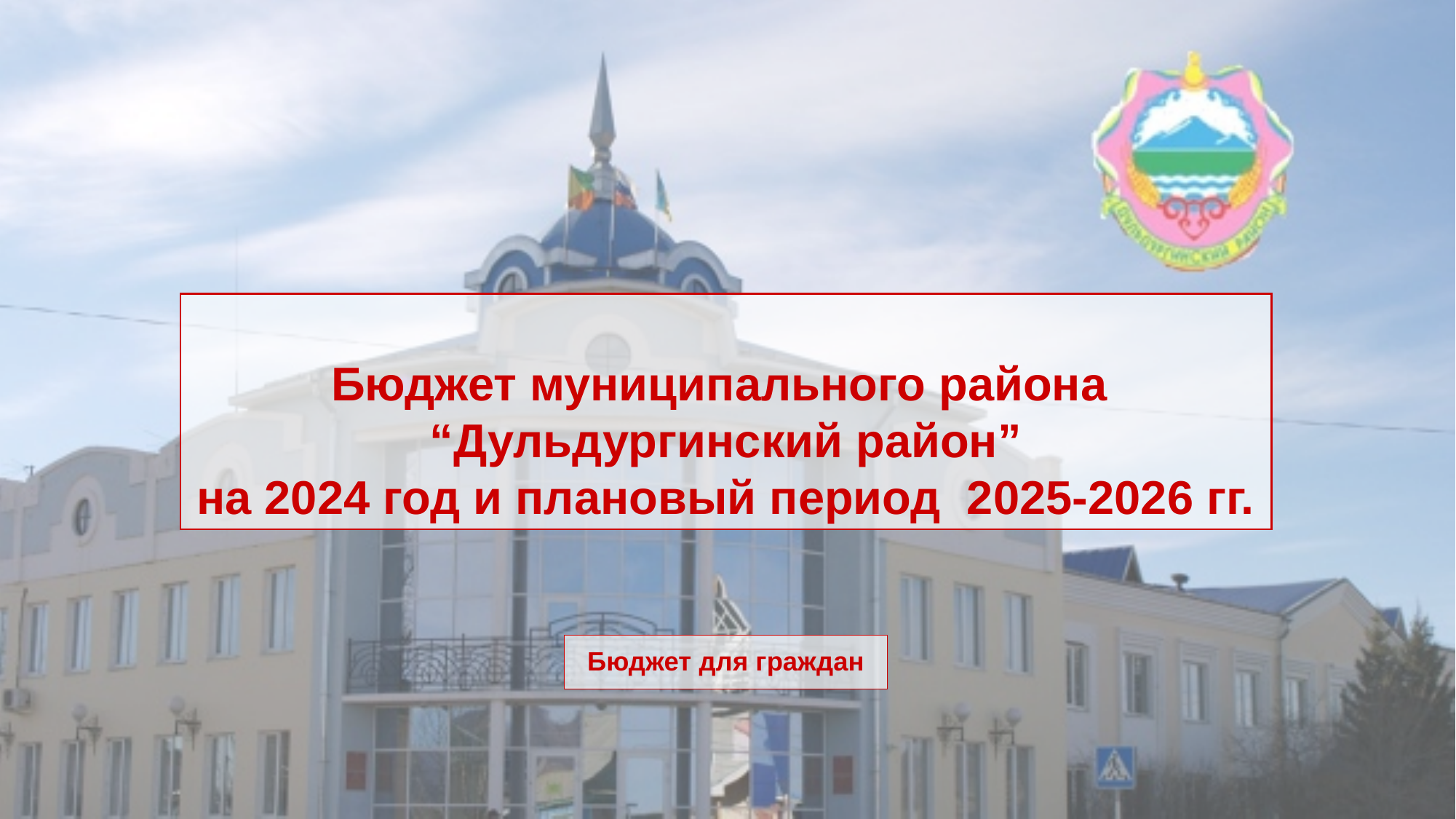

# Бюджет муниципального района  “Дульдургинский район” на 2024 год и плановый период  2025-2026 гг.
Бюджет для граждан